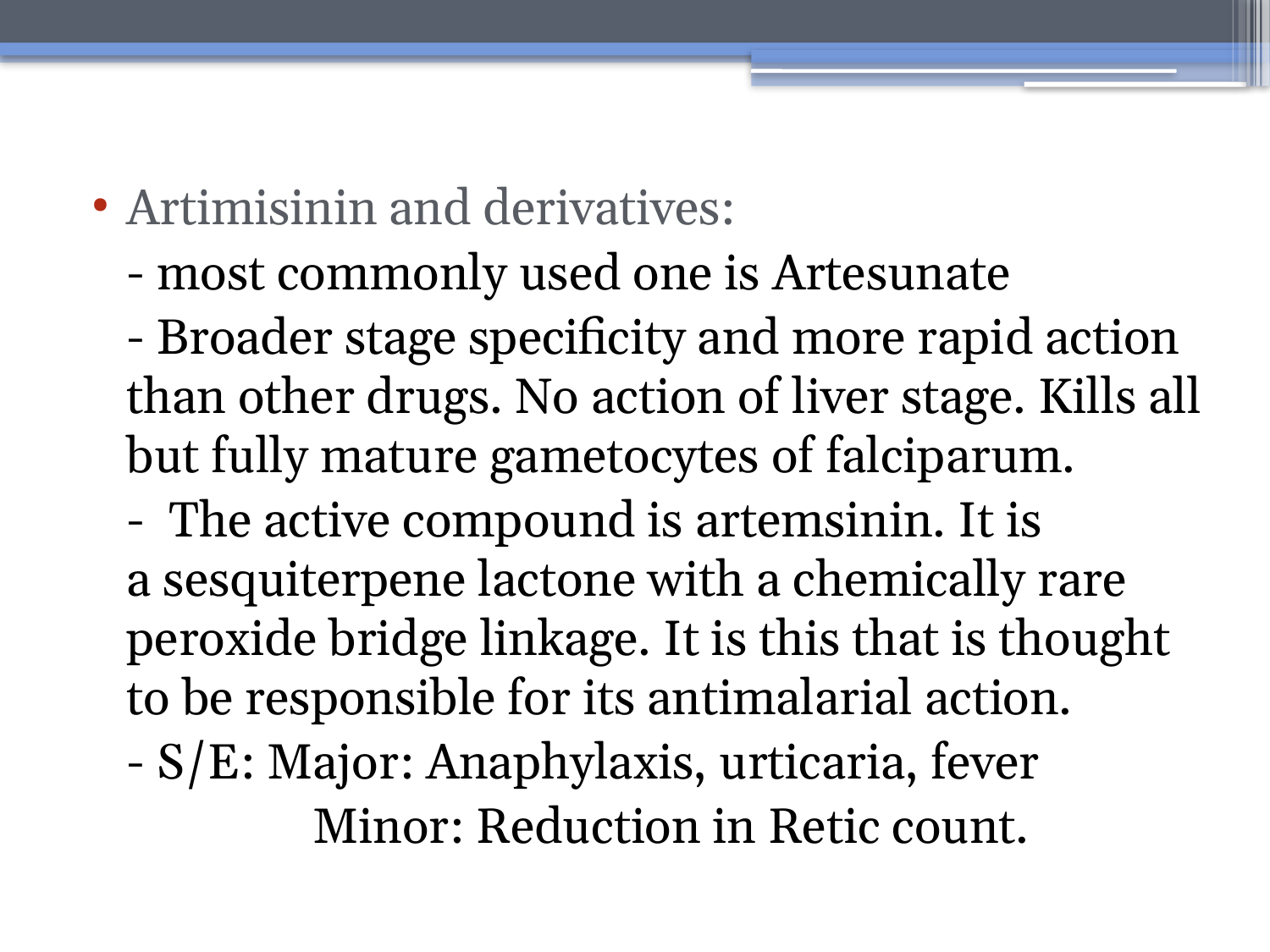

Artimisinin and derivatives:
	- most commonly used one is Artesunate
	- Broader stage specificity and more rapid action than other drugs. No action of liver stage. Kills all but fully mature gametocytes of falciparum.
	-  The active compound is artemsinin. It is a sesquiterpene lactone with a chemically rare peroxide bridge linkage. It is this that is thought to be responsible for its antimalarial action.
	- S/E: Major: Anaphylaxis, urticaria, fever
		     Minor: Reduction in Retic count.